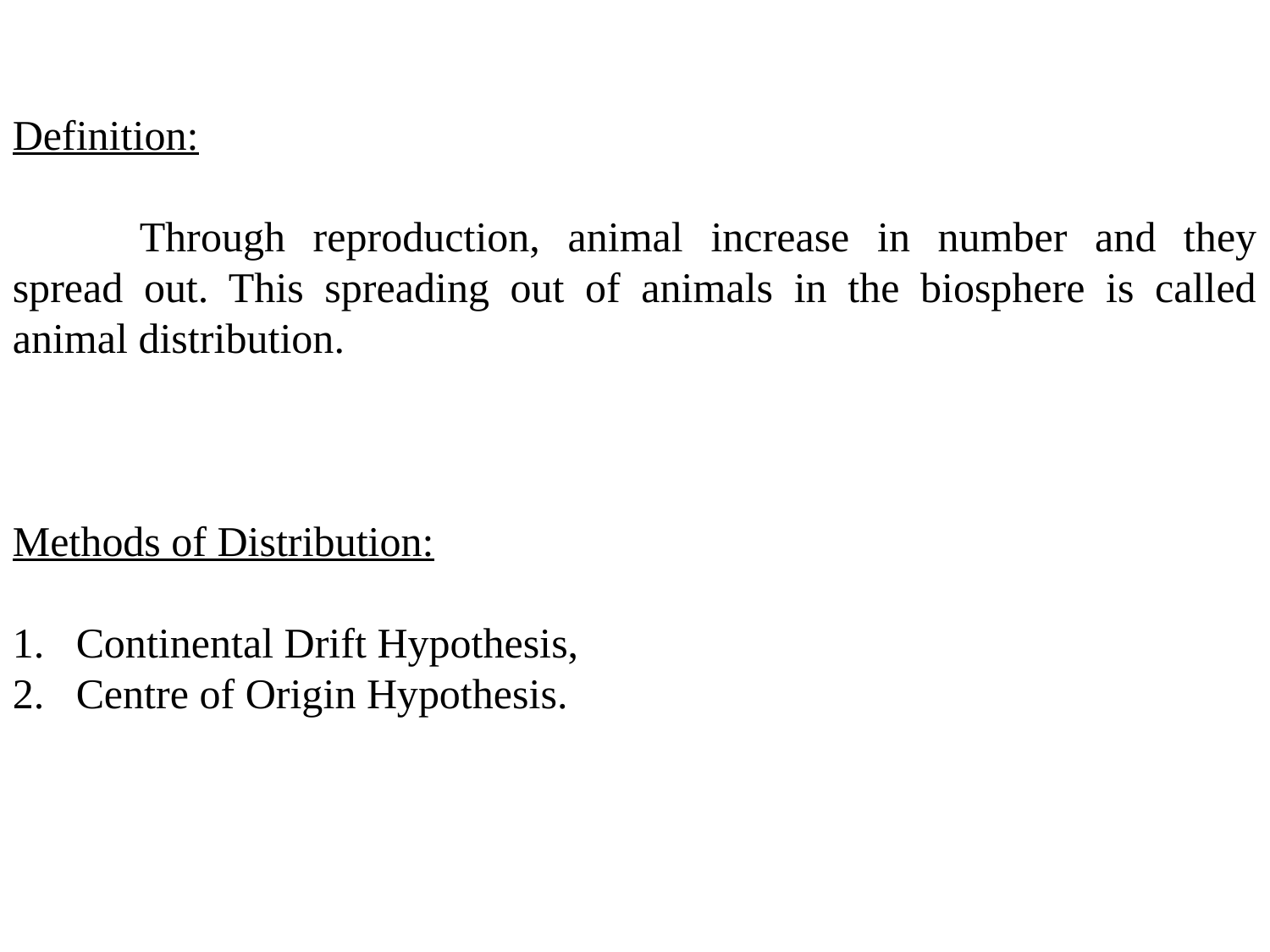

Definition:

	Through reproduction, animal increase in number and they spread out. This spreading out of animals in the biosphere is called animal distribution.

Methods of Distribution:

Continental Drift Hypothesis,
Centre of Origin Hypothesis.